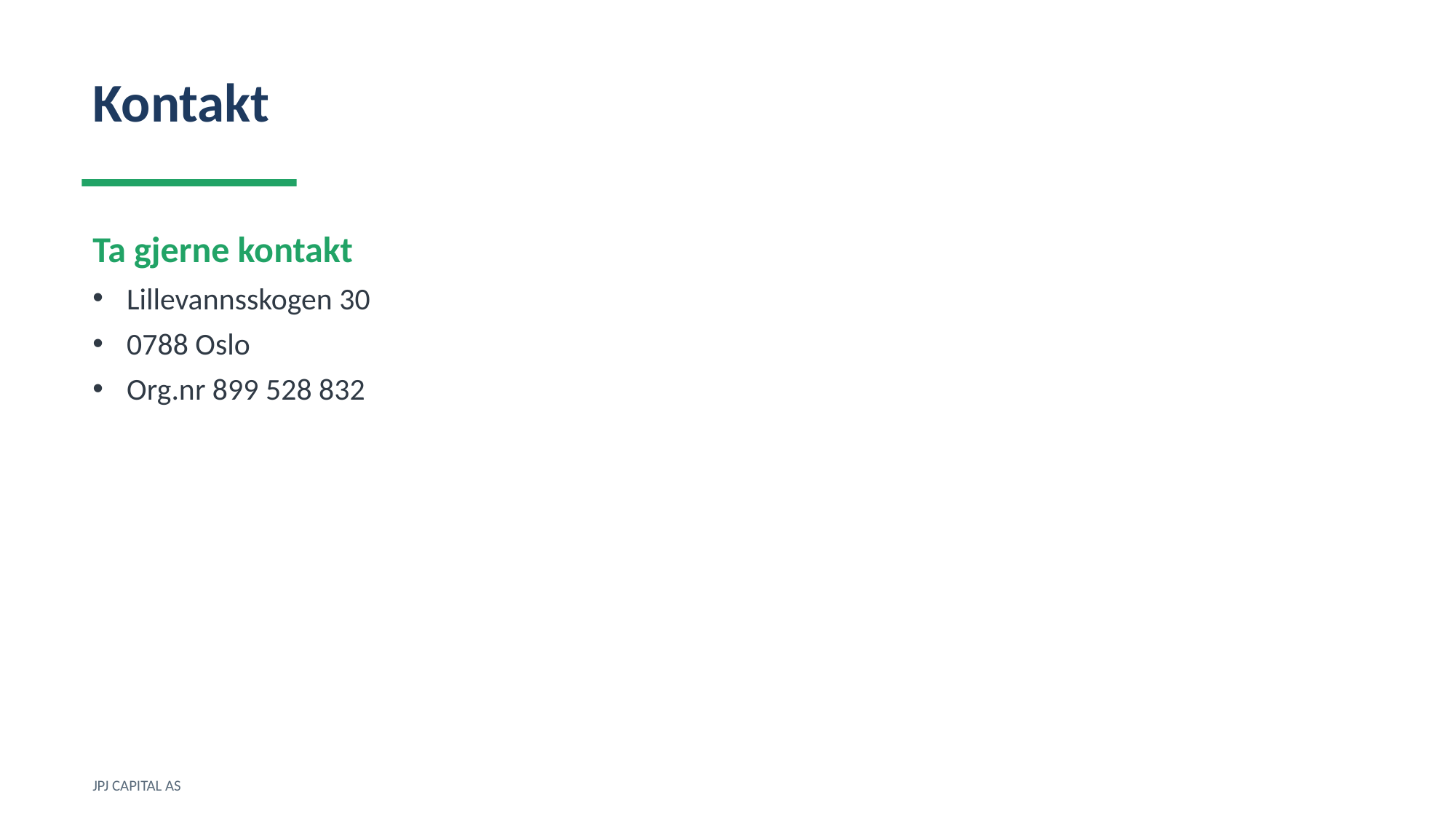

Kontakt

Ta gjerne kontakt
Lillevannsskogen 30
0788 Oslo
Org.nr 899 528 832
JPJ CAPITAL AS